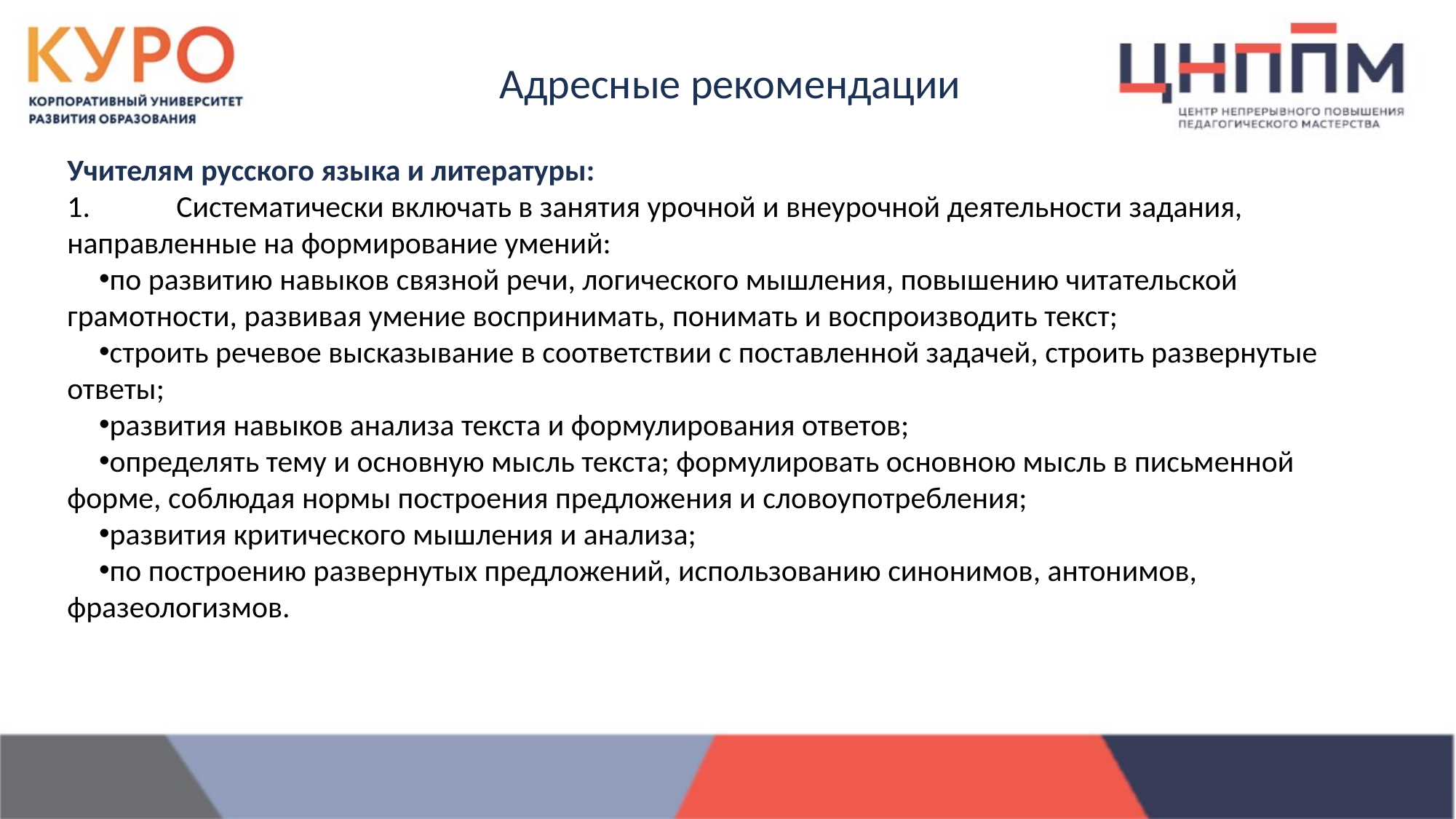

Адресные рекомендации
Учителям русского языка и литературы:
1.	Систематически включать в занятия урочной и внеурочной деятельности задания, направленные на формирование умений:
по развитию навыков связной речи, логического мышления, повышению читательской грамотности, развивая умение воспринимать, понимать и воспроизводить текст;
строить речевое высказывание в соответствии с поставленной задачей, строить развернутые ответы;
развития навыков анализа текста и формулирования ответов;
определять тему и основную мысль текста; формулировать основною мысль в письменной форме, соблюдая нормы построения предложения и словоупотребления;
развития критического мышления и анализа;
по построению развернутых предложений, использованию синонимов, антонимов, фразеологизмов.